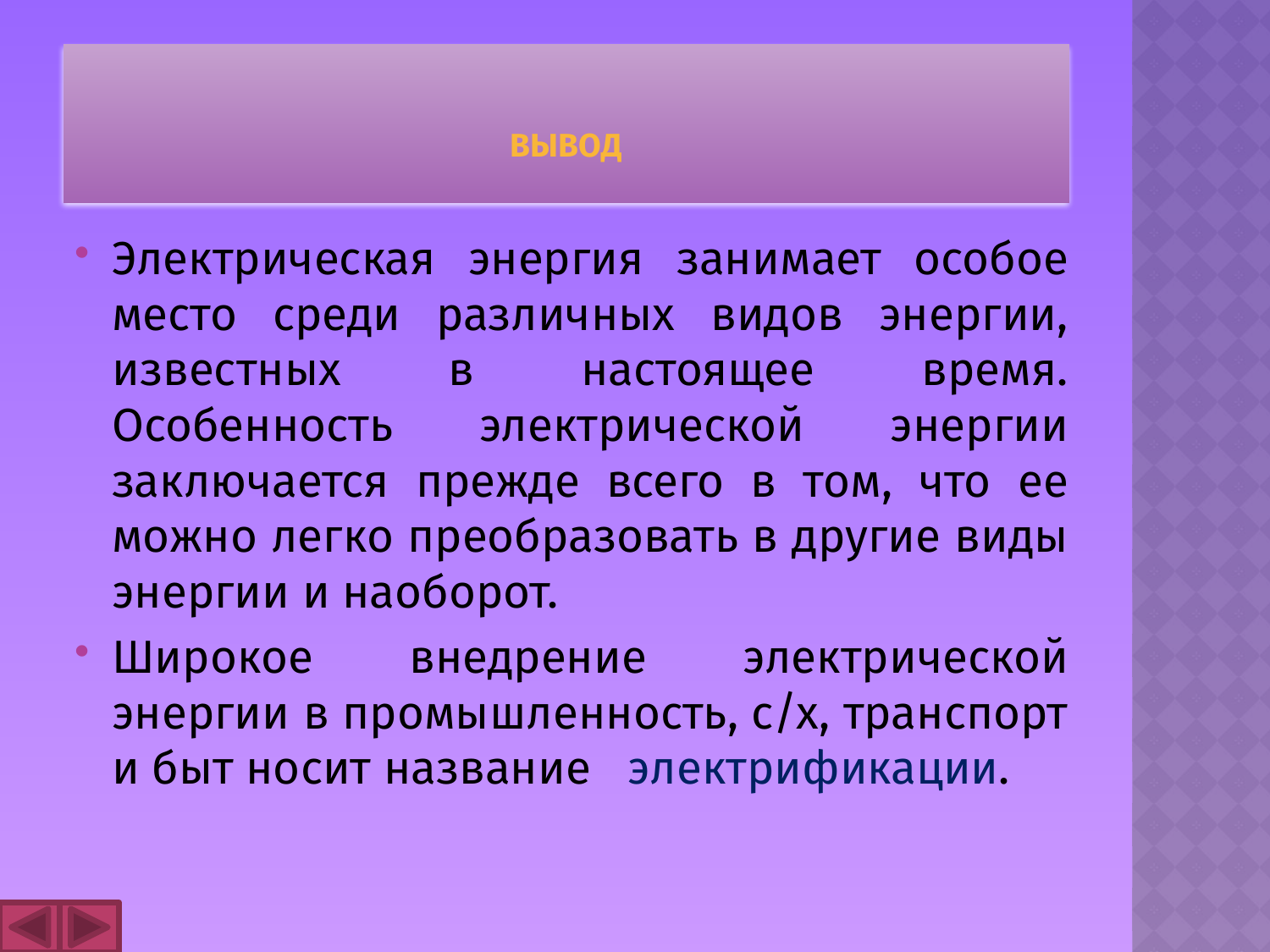

# Вывод
Электрическая энергия занимает особое место среди различных видов энергии, известных в настоящее время. Особенность электрической энергии заключается прежде всего в том, что ее можно легко преобразовать в другие виды энергии и наоборот.
Широкое внедрение электрической энергии в промышленность, с/х, транспорт и быт носит название   электрификации.